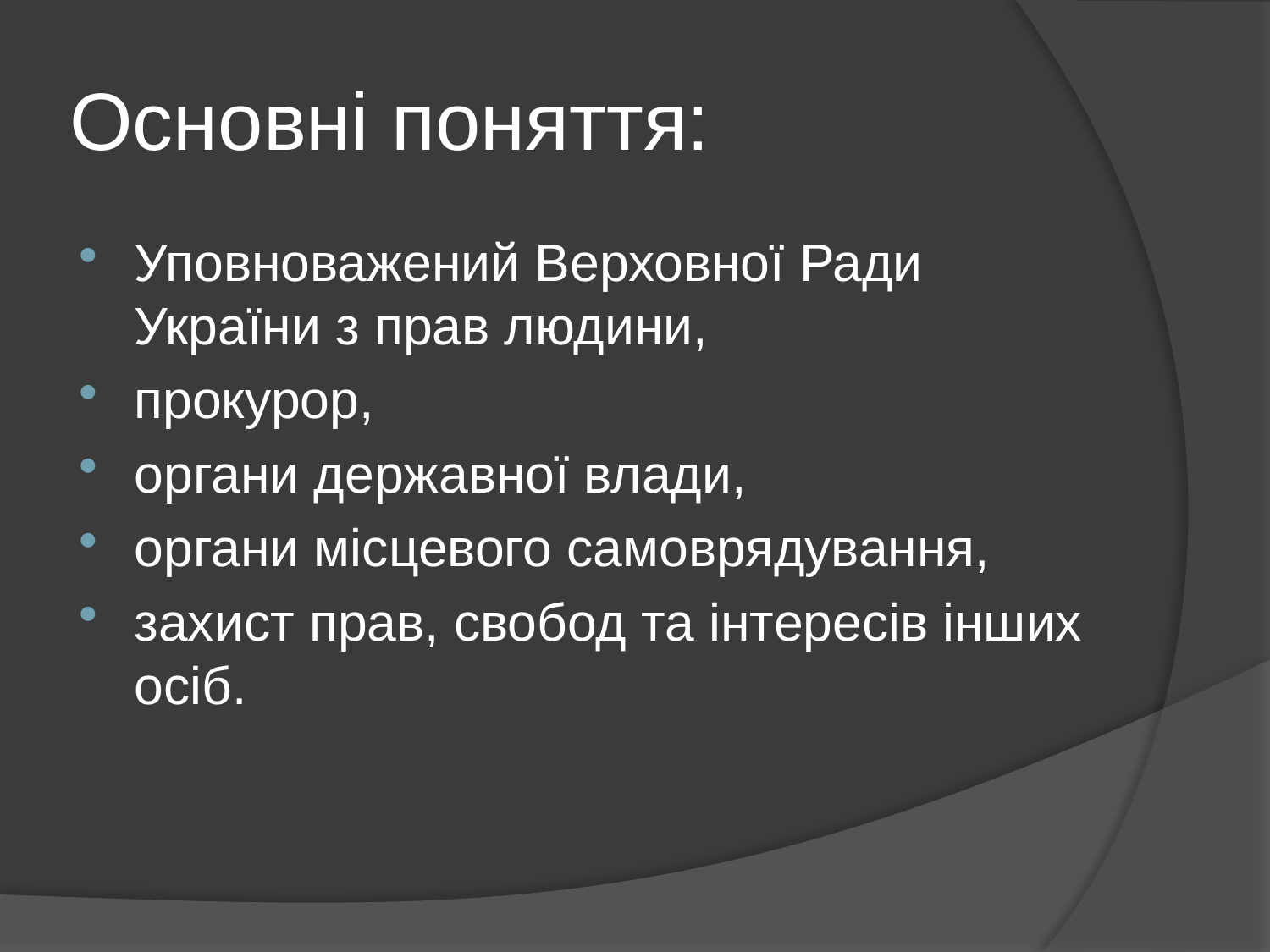

# Основні поняття:
Уповноважений Верховної Ради України з прав людини,
прокурор,
органи державної влади,
органи місцевого самоврядування,
захист прав, свобод та інтересів інших осіб.